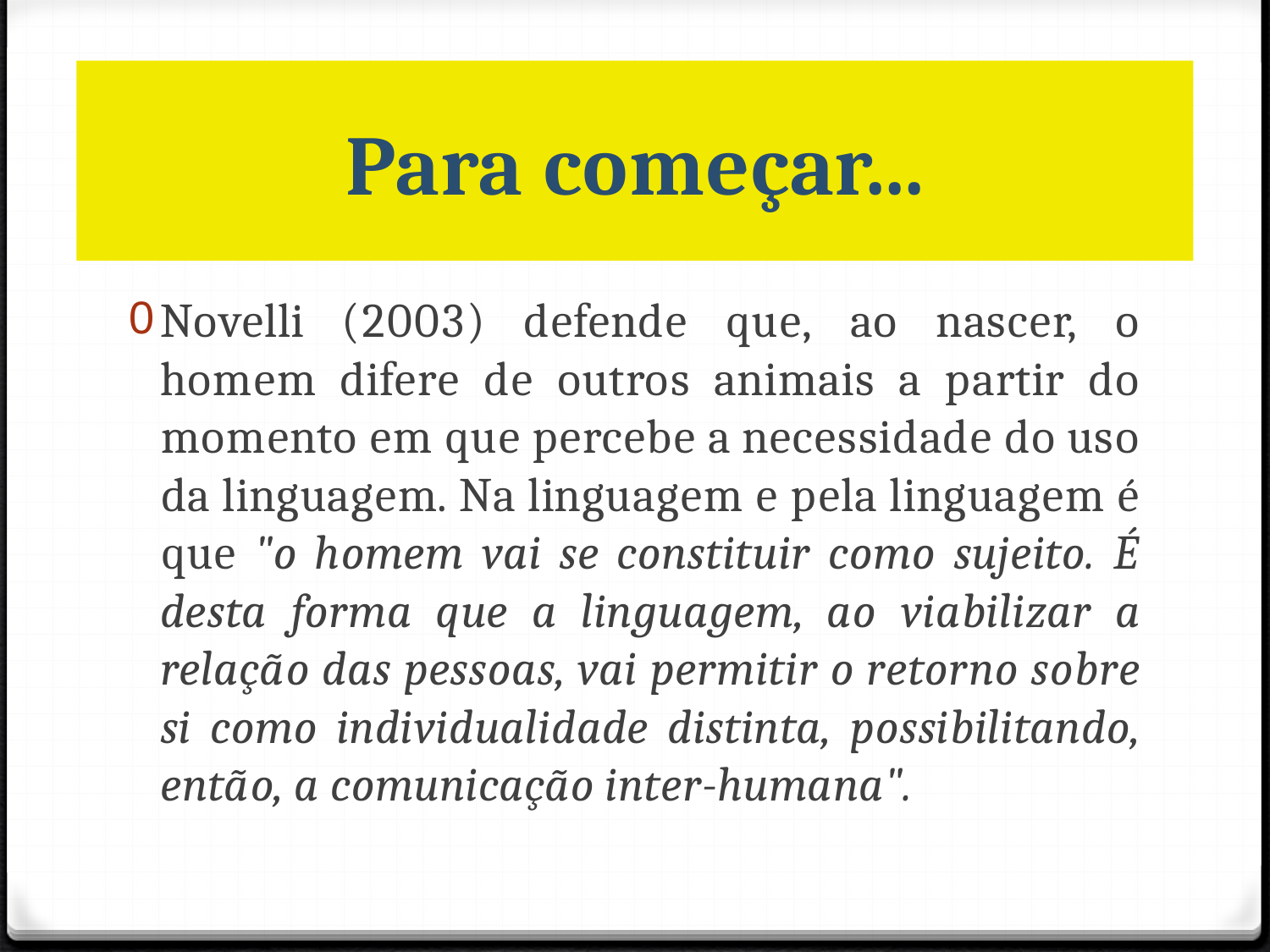

# Para começar...
Novelli (2003) defende que, ao nascer, o homem difere de outros animais a partir do momento em que percebe a necessidade do uso da linguagem. Na linguagem e pela linguagem é que "o homem vai se constituir como sujeito. É desta forma que a linguagem, ao viabilizar a relação das pessoas, vai permitir o retorno sobre si como individualidade distinta, possibilitando, então, a comunicação inter-humana".